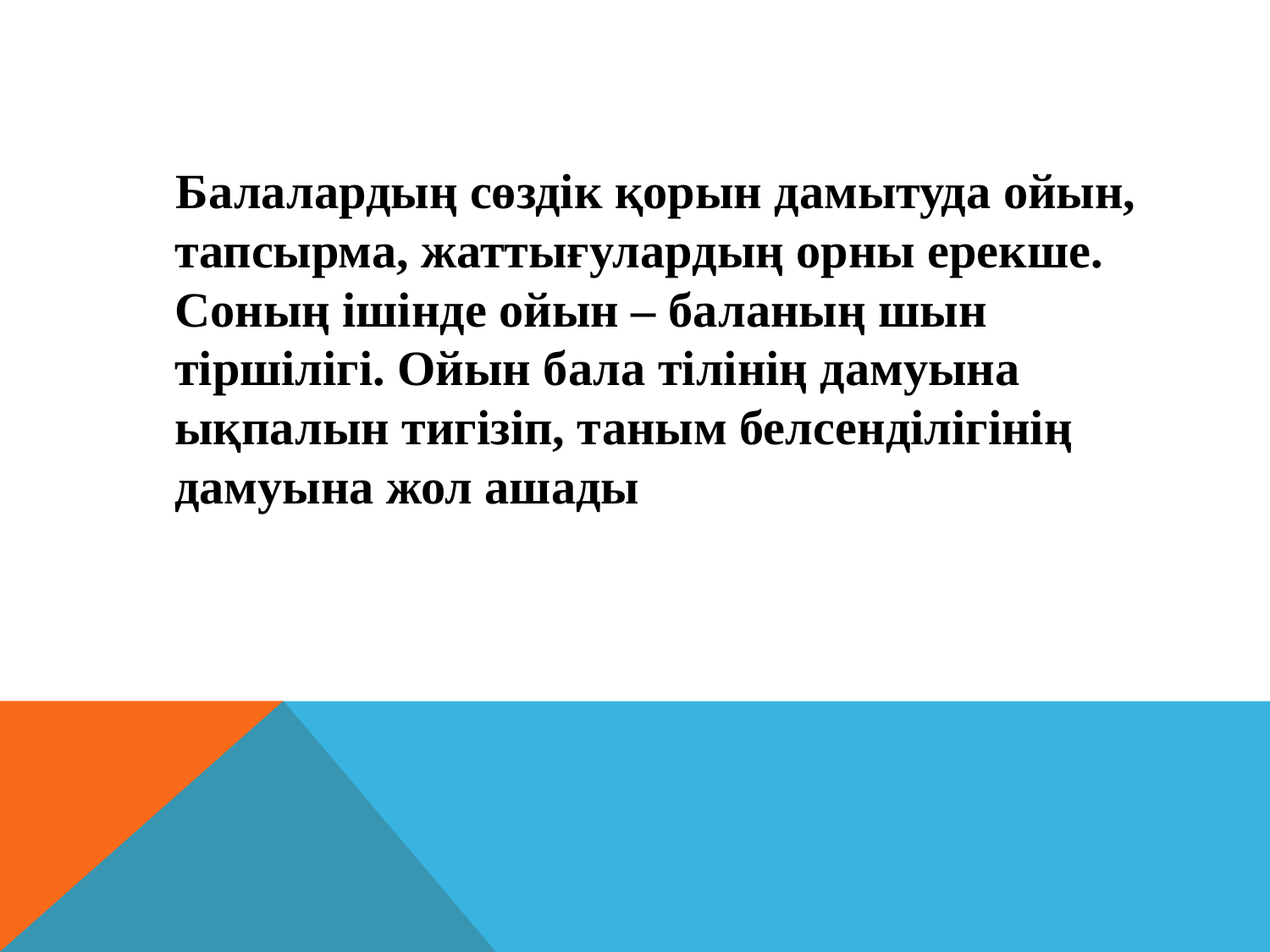

Балалардың сөздік қорын дамытуда ойын, тапсырма, жаттығулардың орны ерекше. Соның ішінде ойын – баланың шын тіршілігі. Ойын бала тілінің дамуына ықпалын тигізіп, таным белсенділігінің дамуына жол ашады